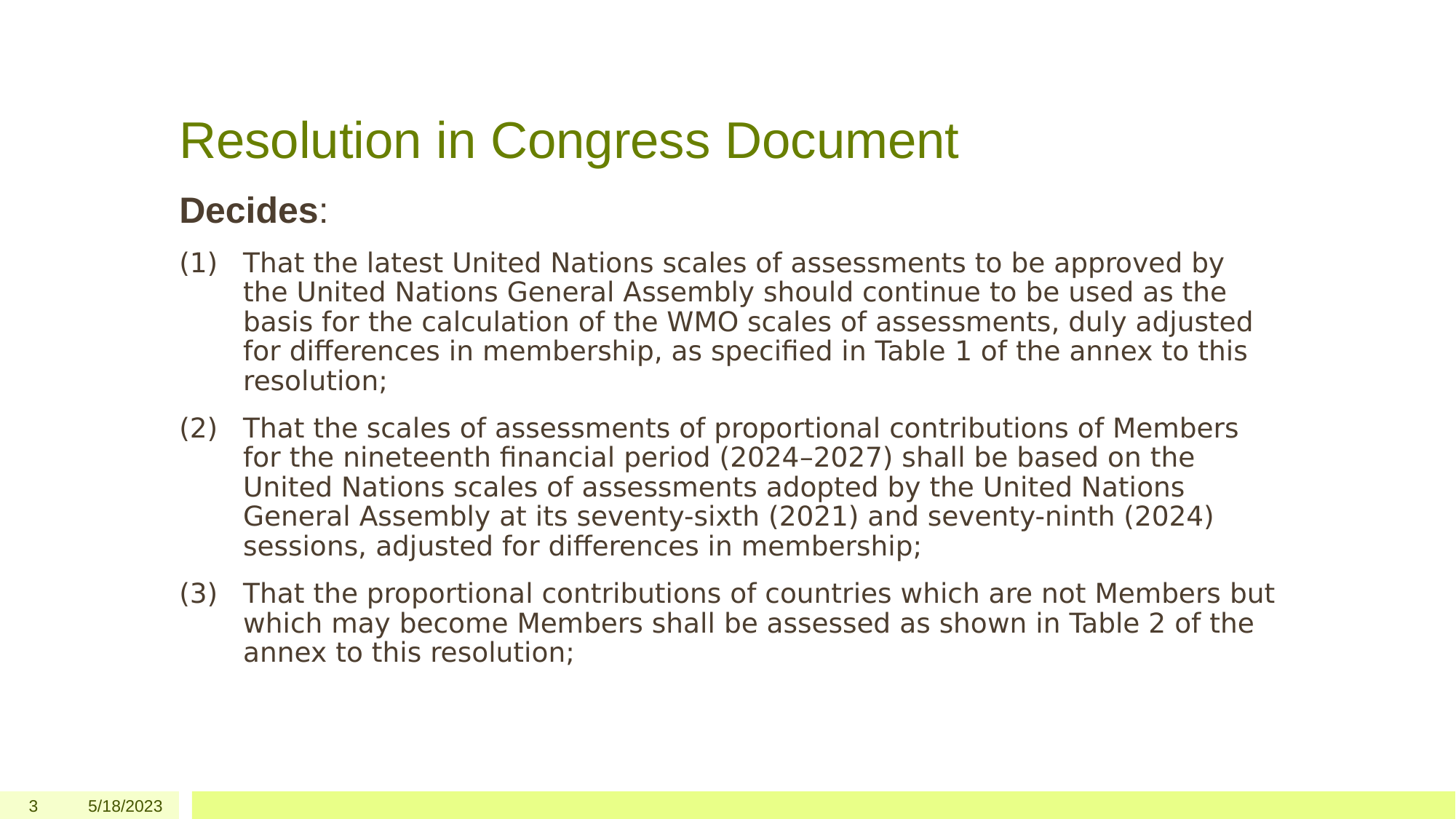

# Resolution in Congress Document
Decides:
That the latest United Nations scales of assessments to be approved by the United Nations General Assembly should continue to be used as the basis for the calculation of the WMO scales of assessments, duly adjusted for differences in membership, as specified in Table 1 of the annex to this resolution;
That the scales of assessments of proportional contributions of Members for the nineteenth financial period (2024–2027) shall be based on the United Nations scales of assessments adopted by the United Nations General Assembly at its seventy-sixth (2021) and seventy-ninth (2024) sessions, adjusted for differences in membership;
That the proportional contributions of countries which are not Members but which may become Members shall be assessed as shown in Table 2 of the annex to this resolution;

3
5/18/2023